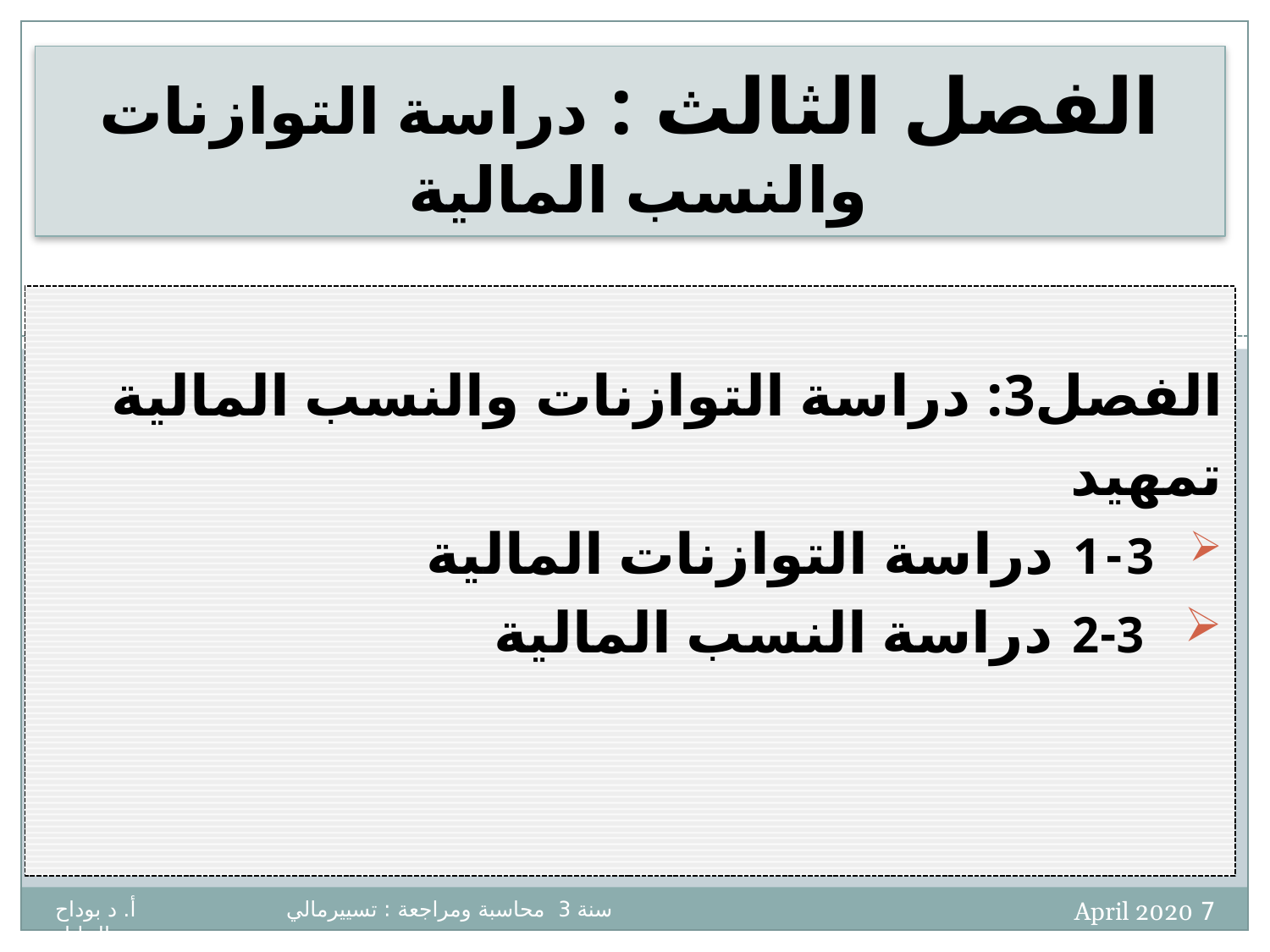

# الفصل الثالث : دراسة التوازنات والنسب المالية
الفصل3: دراسة التوازنات والنسب المالية
تمهيد
1-3 دراسة التوازنات المالية
 2-3 دراسة النسب المالية

3
7 April 2020
سنة 3  محاسبة ومراجعة : تسييرمالي                       أ. د بوداح عبدالجليل